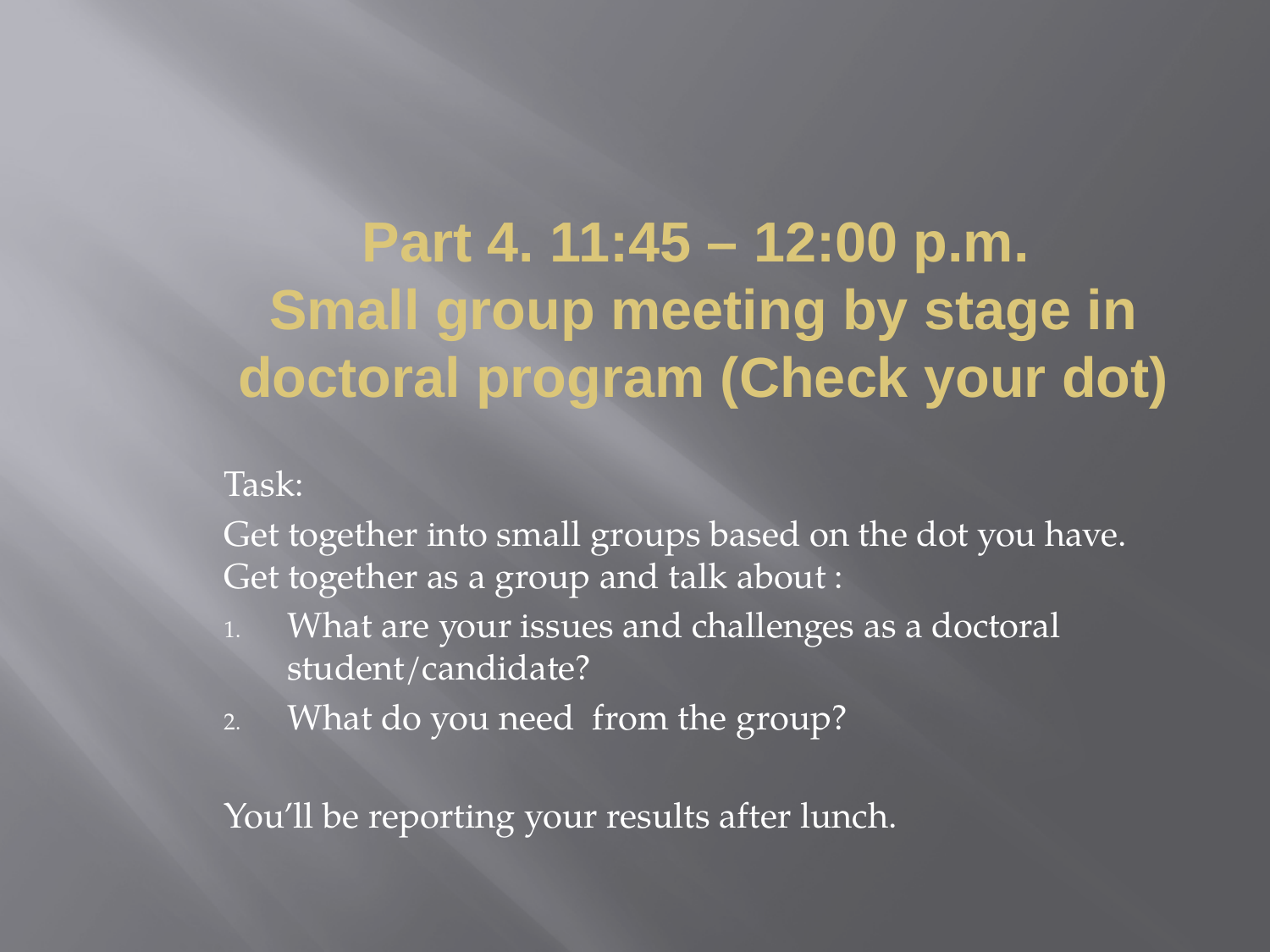

# Part 4. 11:45 – 12:00 p.m. Small group meeting by stage in doctoral program (Check your dot)
Task:
Get together into small groups based on the dot you have.  Get together as a group and talk about :
What are your issues and challenges as a doctoral student/candidate?
What do you need  from the group?

You’ll be reporting your results after lunch.